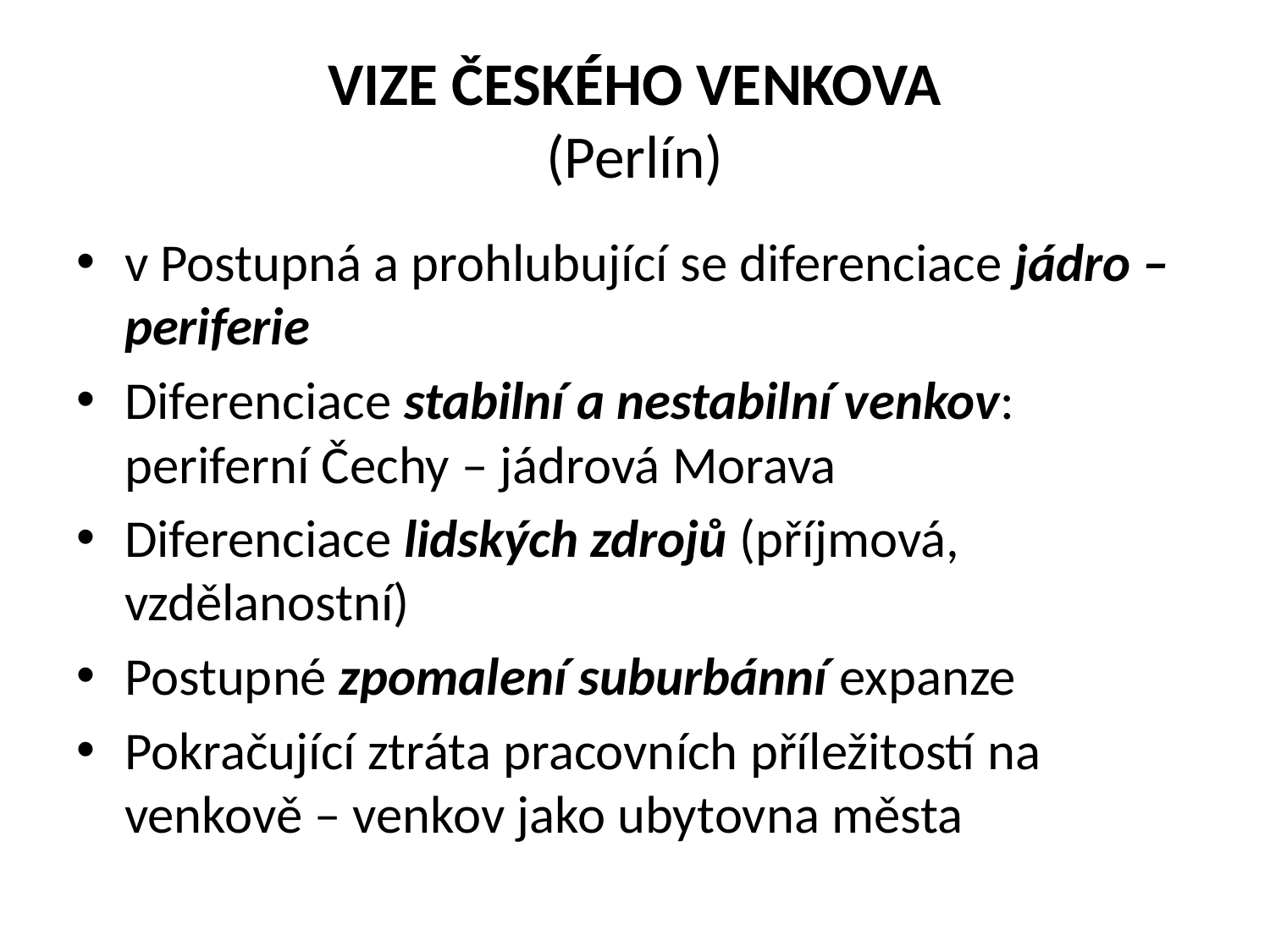

# VIZE ČESKÉHO VENKOVA (Perlín)
v Postupná a prohlubující se diferenciace jádro –periferie
Diferenciace stabilní a nestabilní venkov: periferní Čechy – jádrová Morava
Diferenciace lidských zdrojů (příjmová, vzdělanostní)
Postupné zpomalení suburbánní expanze
Pokračující ztráta pracovních příležitostí na venkově – venkov jako ubytovna města